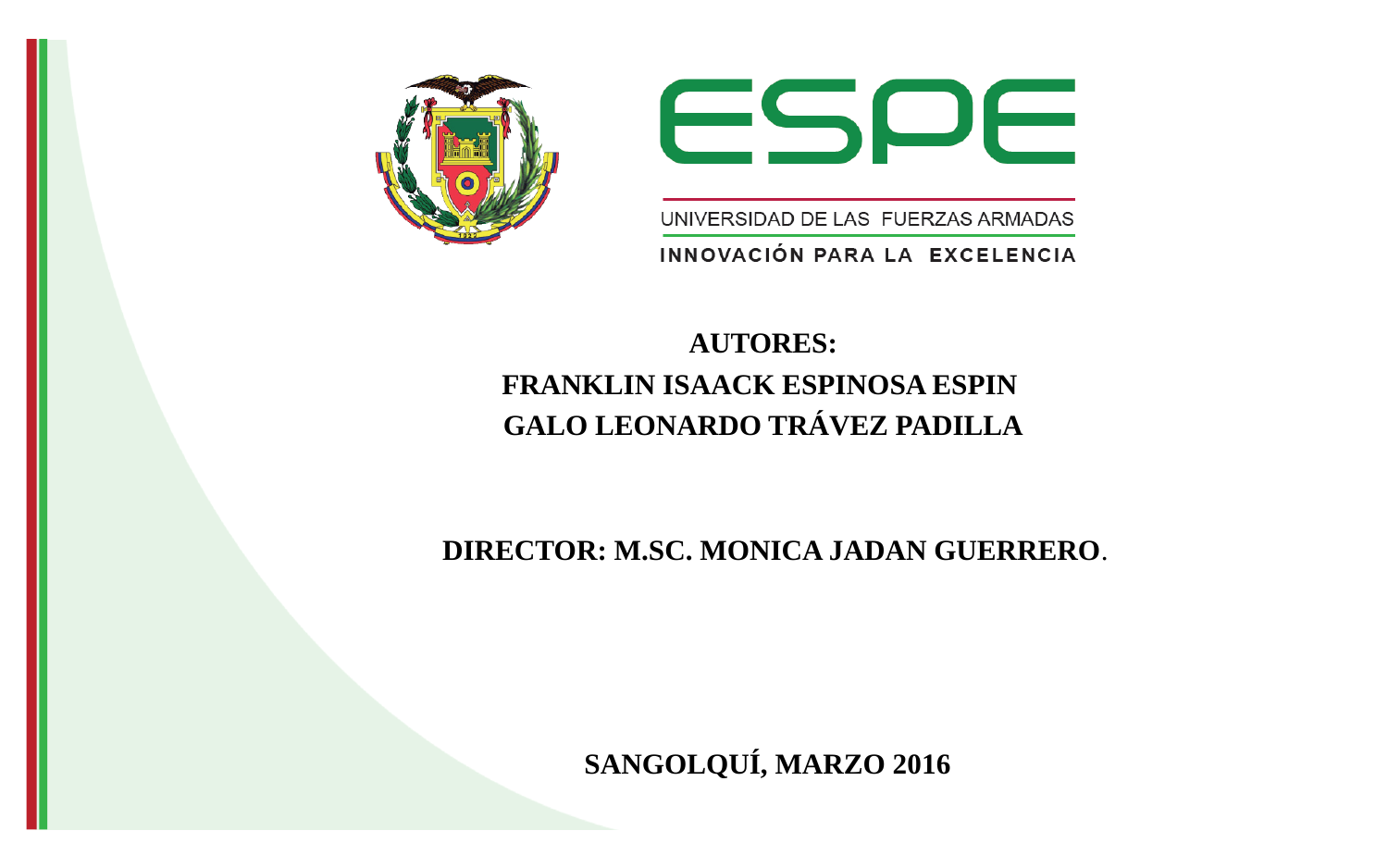

AUTORES:
FRANKLIN ISAACK ESPINOSA ESPIN
GALO LEONARDO TRÁVEZ PADILLA
DIRECTOR: M.SC. MONICA JADAN GUERRERO.
SANGOLQUÍ, MARZO 2016